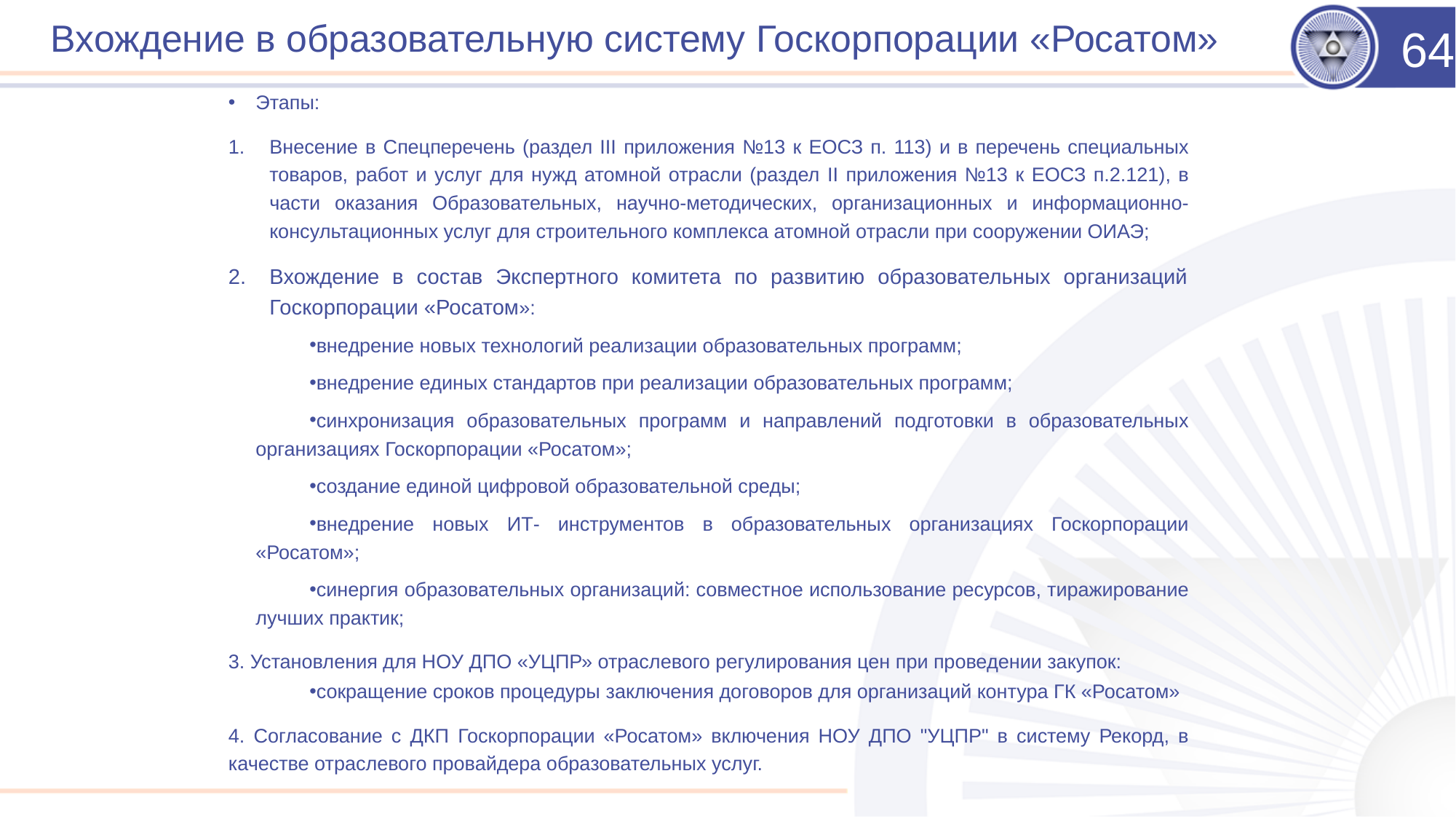

# Вхождение в образовательную систему Госкорпорации «Росатом»
64
Этапы:
Внесение в Спецперечень (раздел III приложения №13 к ЕОСЗ п. 113) и в перечень специальных товаров, работ и услуг для нужд атомной отрасли (раздел II приложения №13 к ЕОСЗ п.2.121), в части оказания Образовательных, научно-методических, организационных и информационно-консультационных услуг для строительного комплекса атомной отрасли при сооружении ОИАЭ;
Вхождение в состав Экспертного комитета по развитию образовательных организаций Госкорпорации «Росатом»:
внедрение новых технологий реализации образовательных программ;
внедрение единых стандартов при реализации образовательных программ;
синхронизация образовательных программ и направлений подготовки в образовательных организациях Госкорпорации «Росатом»;
создание единой цифровой образовательной среды;
внедрение новых ИТ- инструментов в образовательных организациях Госкорпорации «Росатом»;
синергия образовательных организаций: совместное использование ресурсов, тиражирование лучших практик;
3. Установления для НОУ ДПО «УЦПР» отраслевого регулирования цен при проведении закупок:
сокращение сроков процедуры заключения договоров для организаций контура ГК «Росатом»
4. Согласование с ДКП Госкорпорации «Росатом» включения НОУ ДПО "УЦПР" в систему Рекорд, в качестве отраслевого провайдера образовательных услуг.